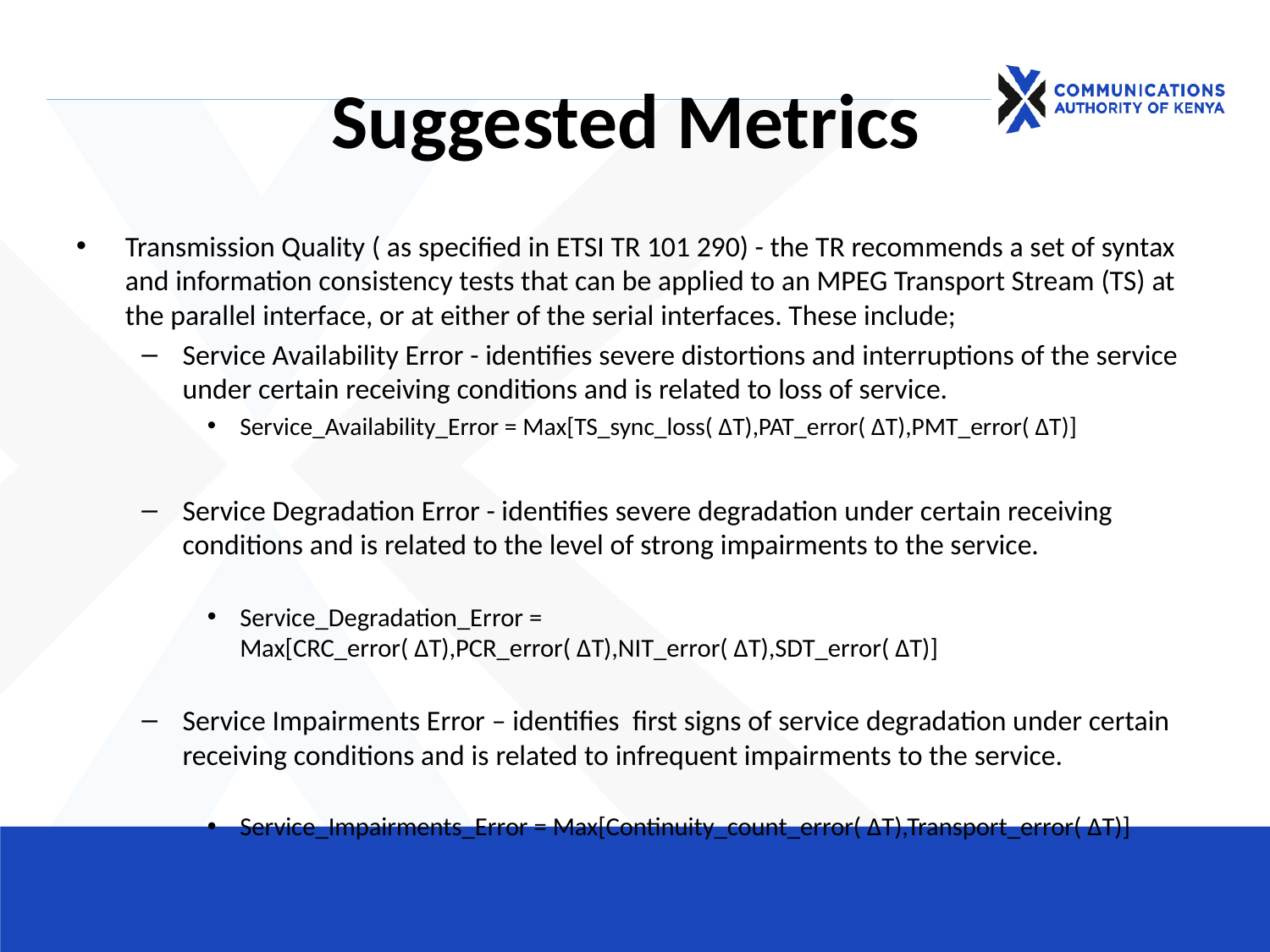

# Suggested Metrics
Transmission Quality ( as specified in ETSI TR 101 290) - the TR recommends a set of syntax and information consistency tests that can be applied to an MPEG Transport Stream (TS) at the parallel interface, or at either of the serial interfaces. These include;
Service Availability Error - identifies severe distortions and interruptions of the service under certain receiving conditions and is related to loss of service.
Service_Availability_Error = Max[TS_sync_loss( ∆T),PAT_error( ∆T),PMT_error( ∆T)]

Service Degradation Error - identifies severe degradation under certain receiving conditions and is related to the level of strong impairments to the service.
Service_Degradation_Error = Max[CRC_error( ∆T),PCR_error( ∆T),NIT_error( ∆T),SDT_error( ∆T)]
Service Impairments Error – identifies  first signs of service degradation under certain receiving conditions and is related to infrequent impairments to the service.
Service_Impairments_Error = Max[Continuity_count_error( ∆T),Transport_error( ∆T)]